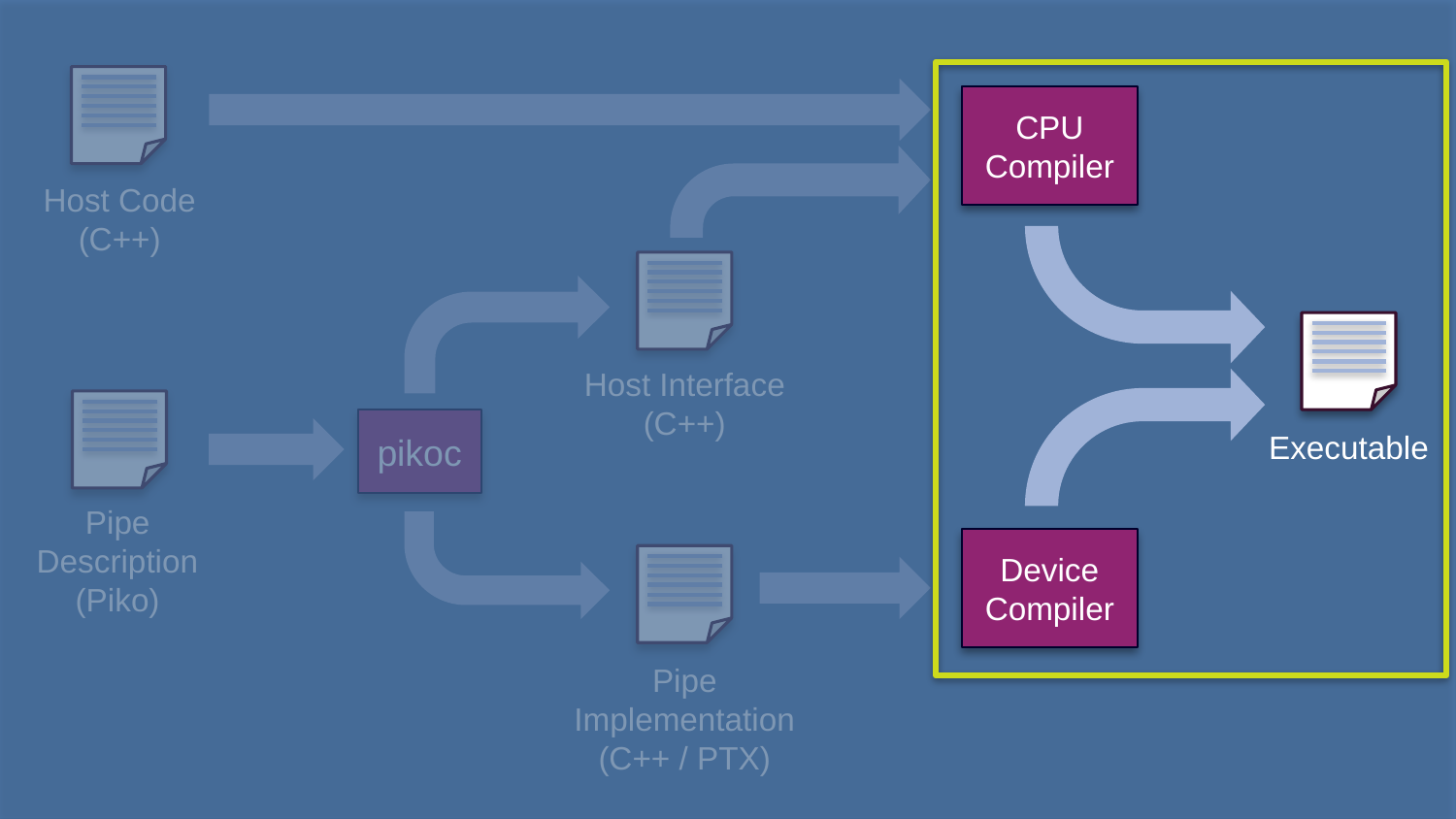

Host Code
(C++)

CPU Compiler

Host Interface (C++)

Executable

Pipe Description
(Piko)
pikoc

Device Compiler

Pipe Implementation
(C++ / PTX)